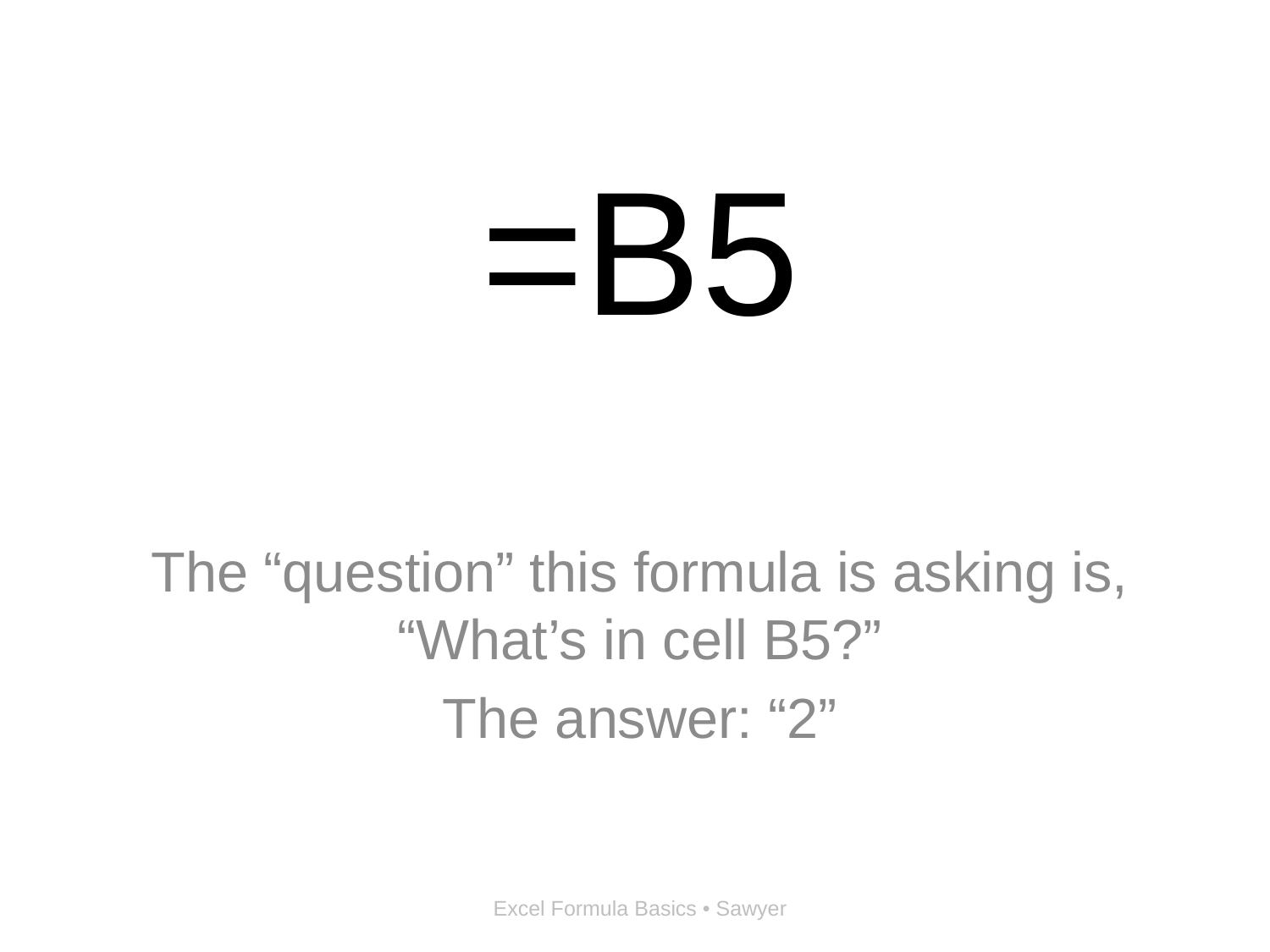

# =B5
The “question” this formula is asking is, “What’s in cell B5?”
The answer: “2”